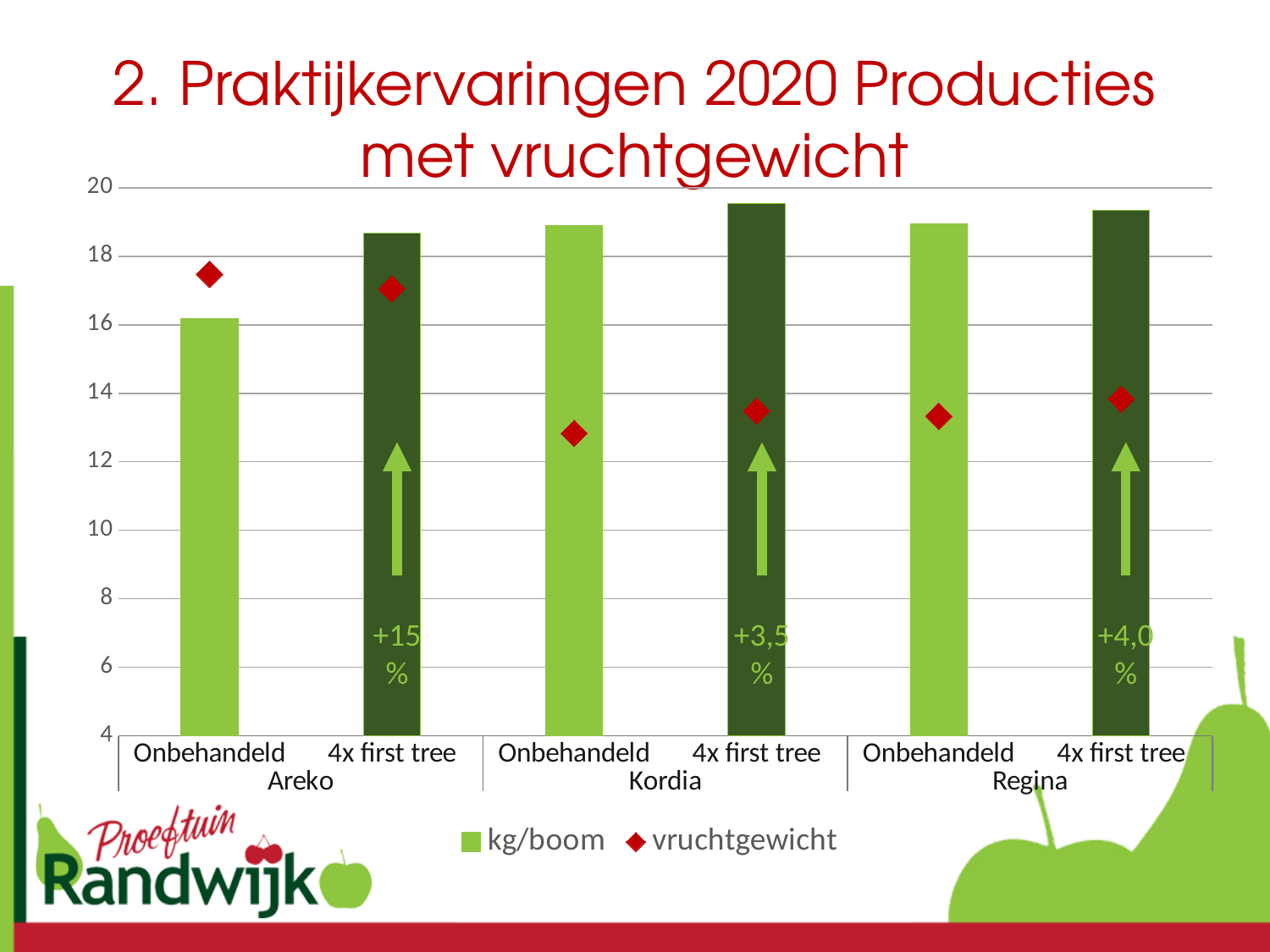

# 2. Praktijkervaringen 2020 Producties met vruchtgewicht

### Chart

| Category | kg/boom | vruchtgewicht |
|---|---|---|
| Onbehandeld | 16.17125 | 17.475 |
| 4x first tree | 18.66625 | 17.049999999999997 |
| Onbehandeld | 18.886666666666667 | 12.833333333333334 |
| 4x first tree | 19.55 | 13.483333333333334 |
| Onbehandeld | 18.95 | 13.3333333333333 |
| 4x first tree | 19.35 | 13.833333333333 |
+4,0
%
+15%
+3,5%